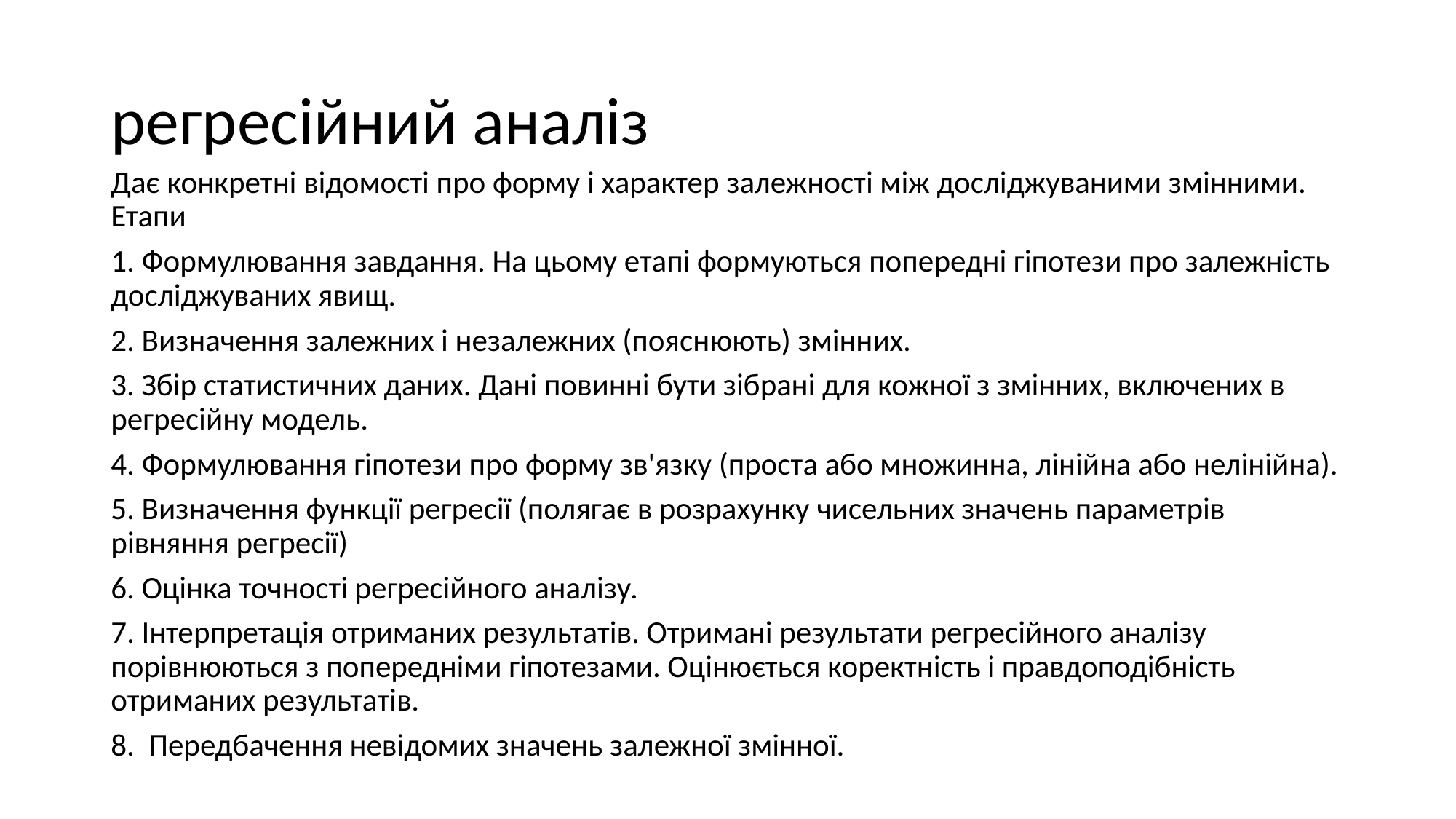

# регресійний аналіз
Дає конкретні відомості про форму і характер залежності між досліджуваними змінними. Етапи
1. Формулювання завдання. На цьому етапі формуються попередні гіпотези про залежність досліджуваних явищ.
2. Визначення залежних і незалежних (пояснюють) змінних.
3. Збір статистичних даних. Дані повинні бути зібрані для кожної з змінних, включених в регресійну модель.
4. Формулювання гіпотези про форму зв'язку (проста або множинна, лінійна або нелінійна).
5. Визначення функції регресії (полягає в розрахунку чисельних значень параметрів рівняння регресії)
6. Оцінка точності регресійного аналізу.
7. Інтерпретація отриманих результатів. Отримані результати регресійного аналізу порівнюються з попередніми гіпотезами. Оцінюється коректність і правдоподібність отриманих результатів.
8.  Передбачення невідомих значень залежної змінної.